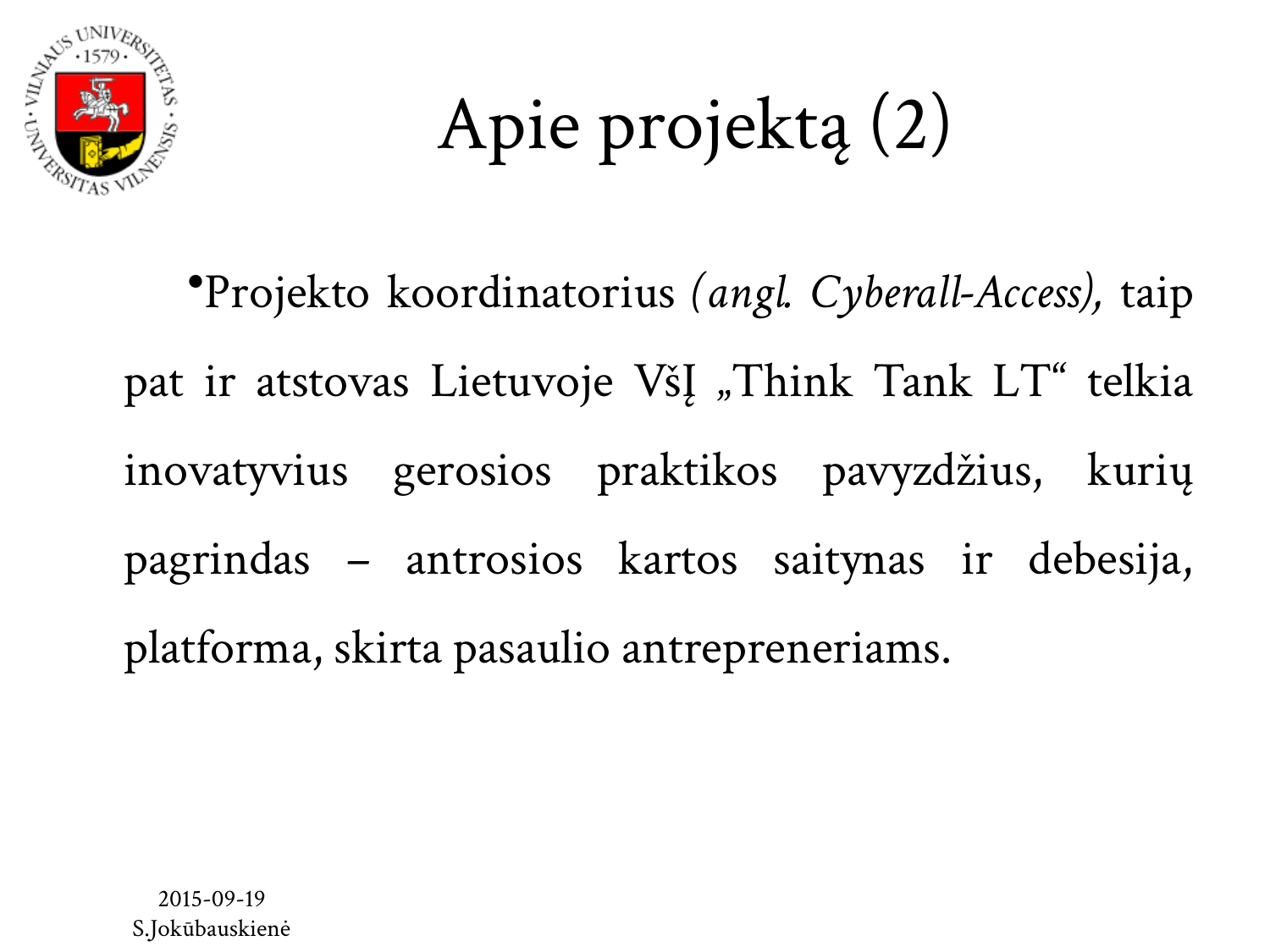

# Apie projektą (2)
Projekto koordinatorius (angl. Cyberall-Access), taip pat ir atstovas Lietuvoje VšĮ „Think Tank LT“ telkia inovatyvius gerosios praktikos pavyzdžius, kurių pagrindas – antrosios kartos saitynas ir debesija, platforma, skirta pasaulio antrepreneriams.
2015-09-19 S.Jokūbauskienė